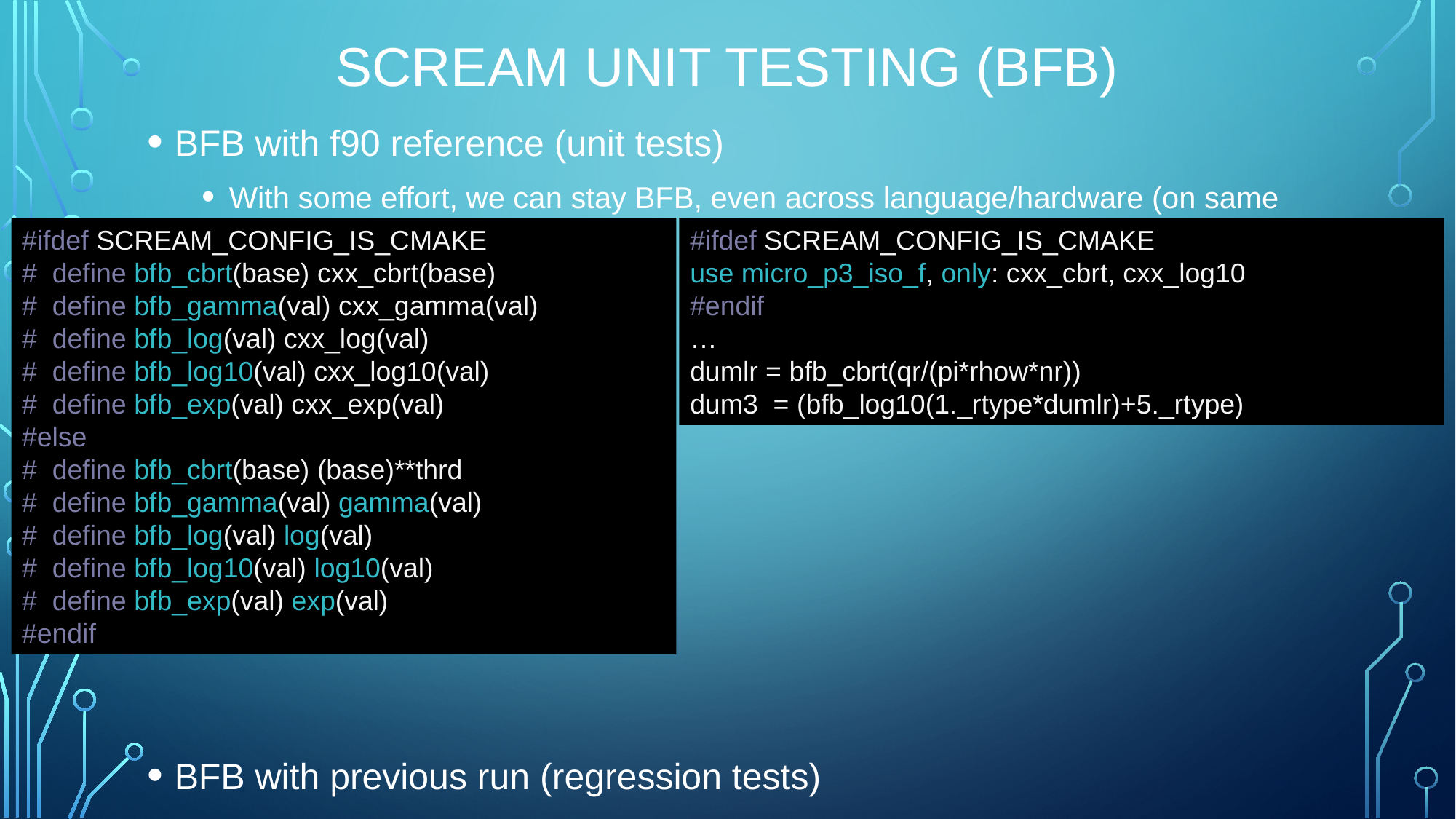

# Scream unit testing (BFB)
BFB with f90 reference (unit tests)
With some effort, we can stay BFB, even across language/hardware (on same machine, debug)!

BFB with previous run (regression tests)
#ifdef SCREAM_CONFIG_IS_CMAKE
#  define bfb_cbrt(base) cxx_cbrt(base)
#  define bfb_gamma(val) cxx_gamma(val)
#  define bfb_log(val) cxx_log(val)
#  define bfb_log10(val) cxx_log10(val)
#  define bfb_exp(val) cxx_exp(val)
#else
#  define bfb_cbrt(base) (base)**thrd
#  define bfb_gamma(val) gamma(val)
#  define bfb_log(val) log(val)
#  define bfb_log10(val) log10(val)
#  define bfb_exp(val) exp(val)
#endif
#ifdef SCREAM_CONFIG_IS_CMAKE
use micro_p3_iso_f, only: cxx_cbrt, cxx_log10
#endif
…
dumlr = bfb_cbrt(qr/(pi*rhow*nr))
dum3  = (bfb_log10(1._rtype*dumlr)+5._rtype)